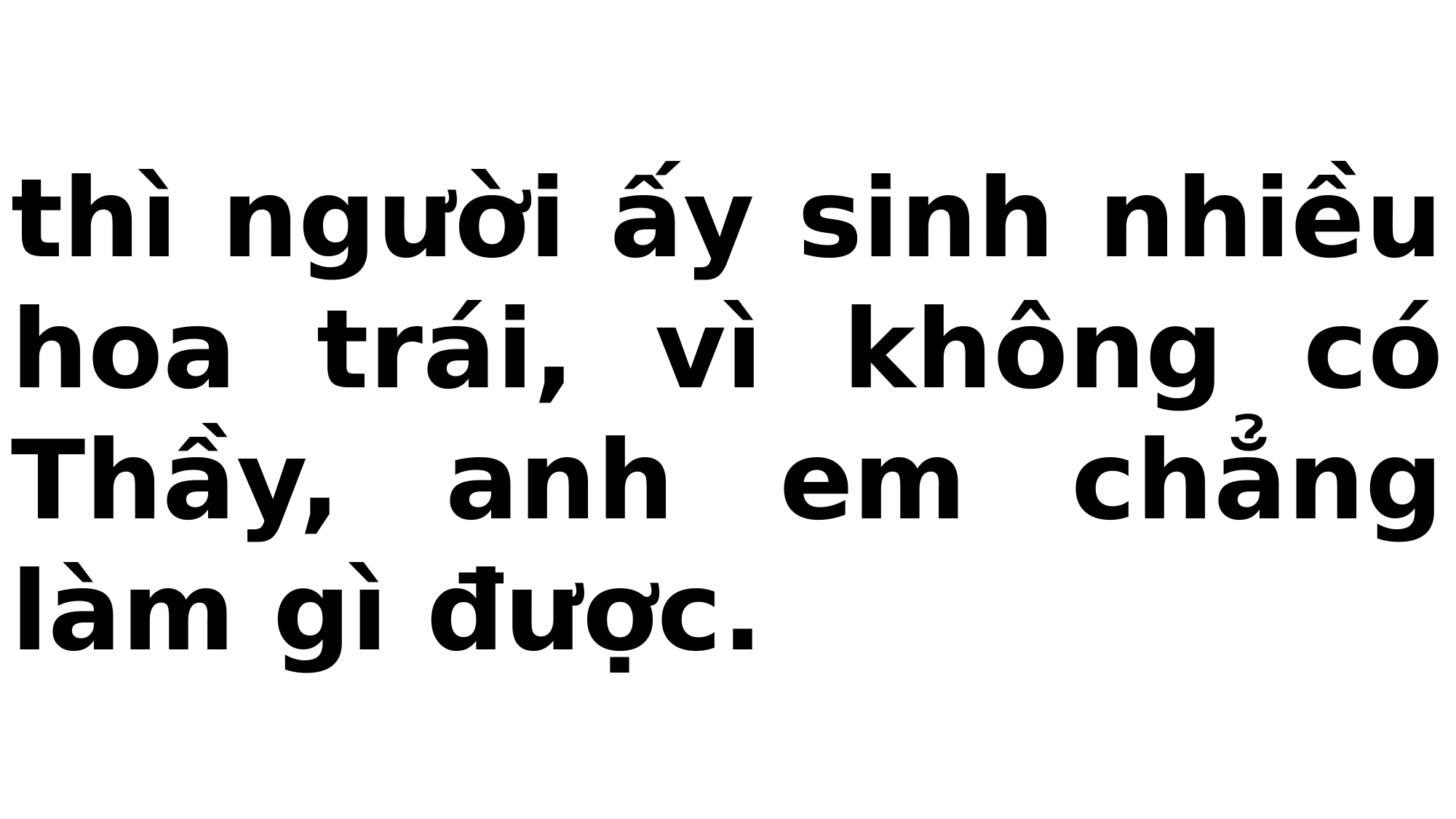

# thì người ấy sinh nhiều hoa trái, vì không có Thầy, anh em chẳng làm gì được.